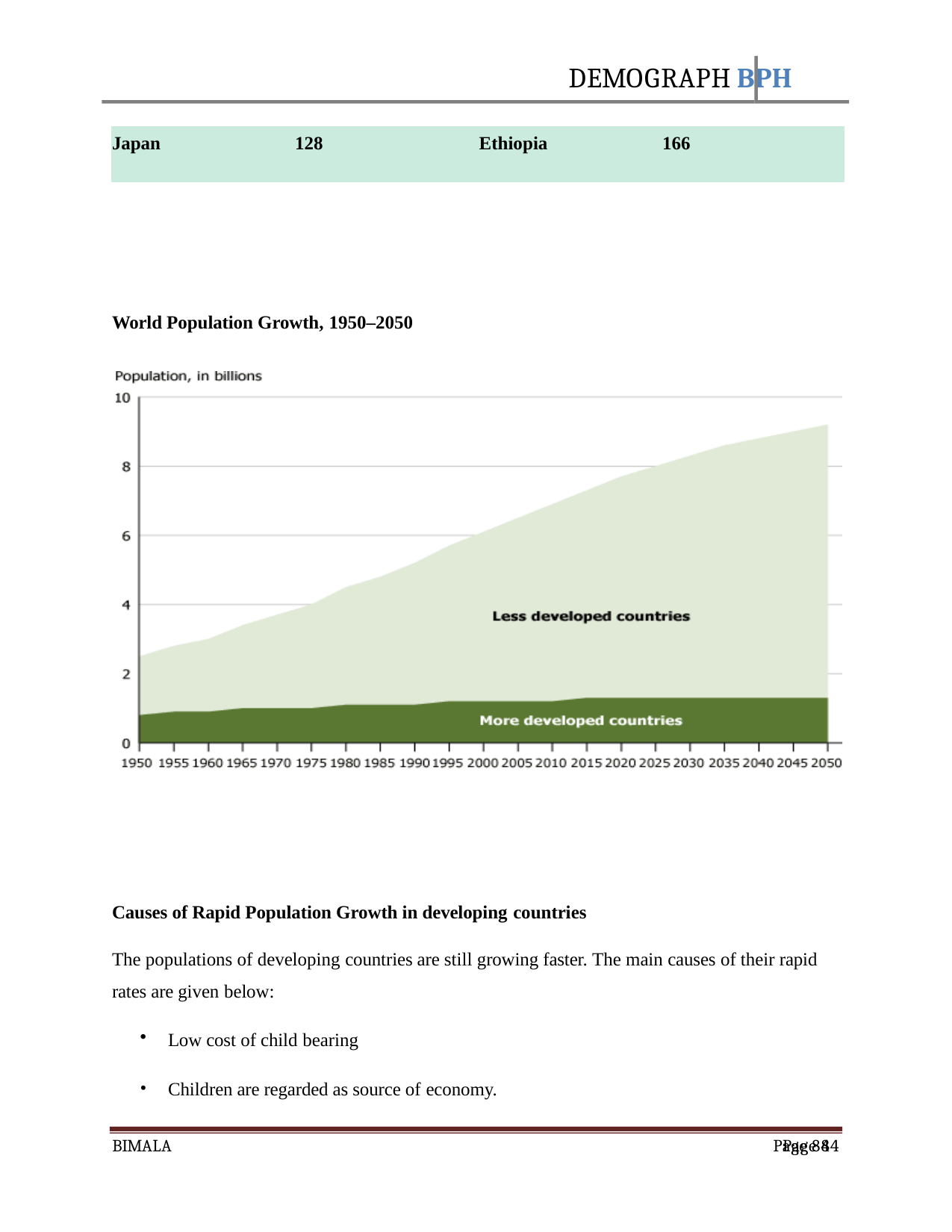

DEMOGRAPH BPH
| Japan | 128 | Ethiopia | 166 |
| --- | --- | --- | --- |
World Population Growth, 1950–2050

Causes of Rapid Population Growth in developing countries
The populations of developing countries are still growing faster. The main causes of their rapid  rates are given below:

Low cost of child bearing

Children are regarded as source of economy.

BIMALA
Page 84
Page 84